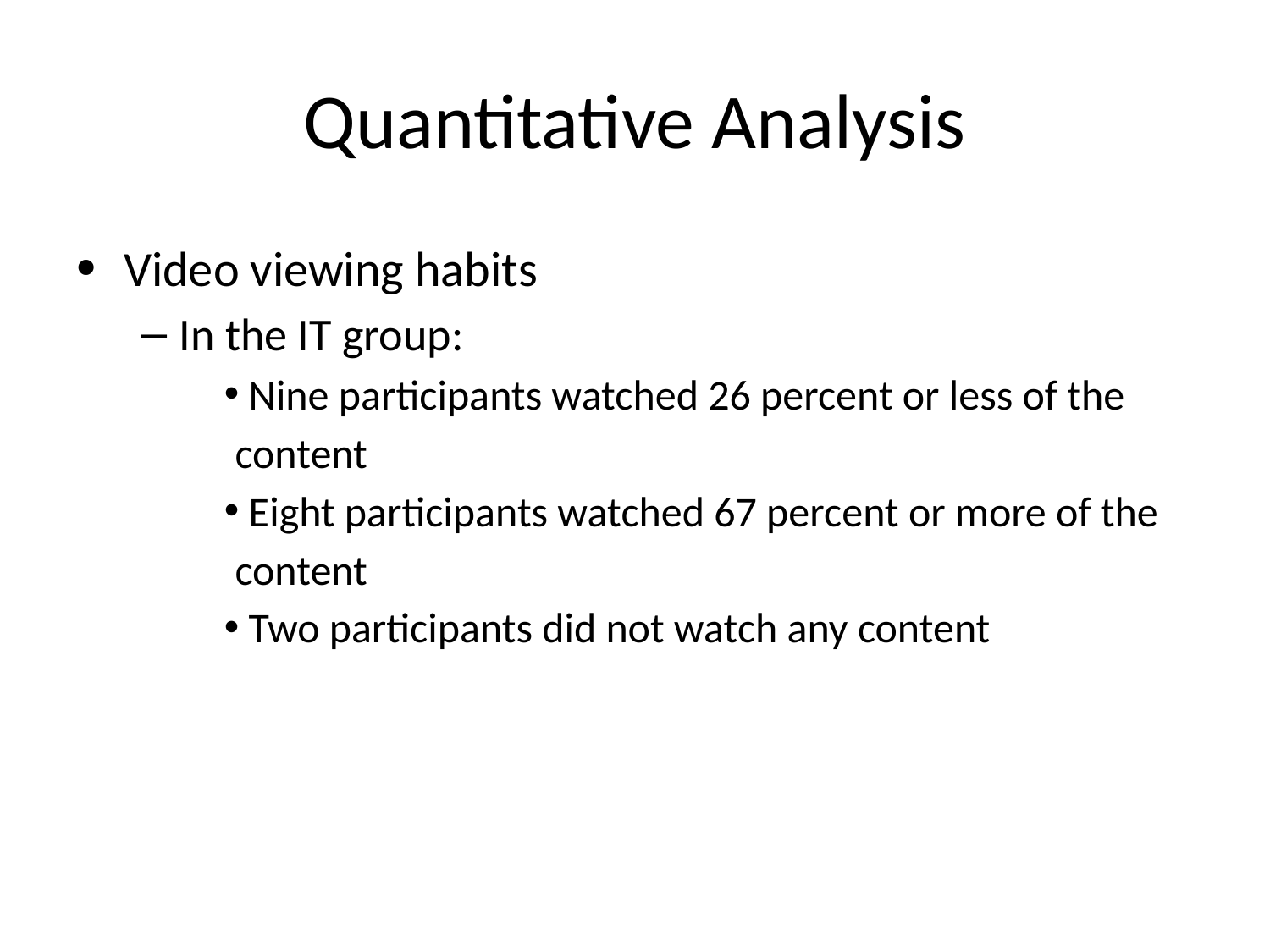

# Quantitative Analysis
Video viewing habits
In the IT group:
 Nine participants watched 26 percent or less of the content
 Eight participants watched 67 percent or more of the content
 Two participants did not watch any content